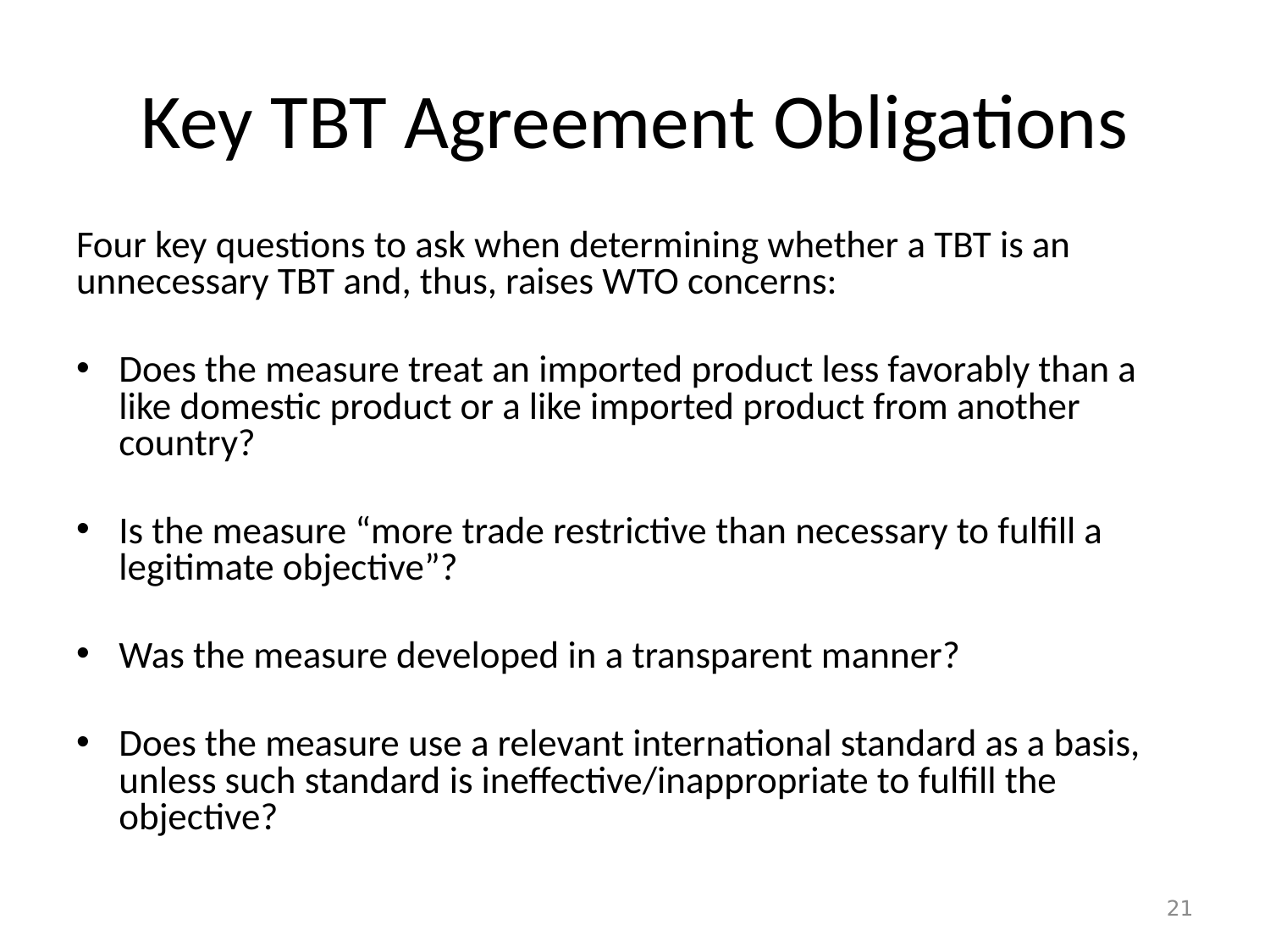

# Key TBT Agreement Obligations
Four key questions to ask when determining whether a TBT is an unnecessary TBT and, thus, raises WTO concerns:

Does the measure treat an imported product less favorably than a like domestic product or a like imported product from another country?

Is the measure “more trade restrictive than necessary to fulfill a legitimate objective”?

Was the measure developed in a transparent manner?

Does the measure use a relevant international standard as a basis, unless such standard is ineffective/inappropriate to fulfill the objective?

21